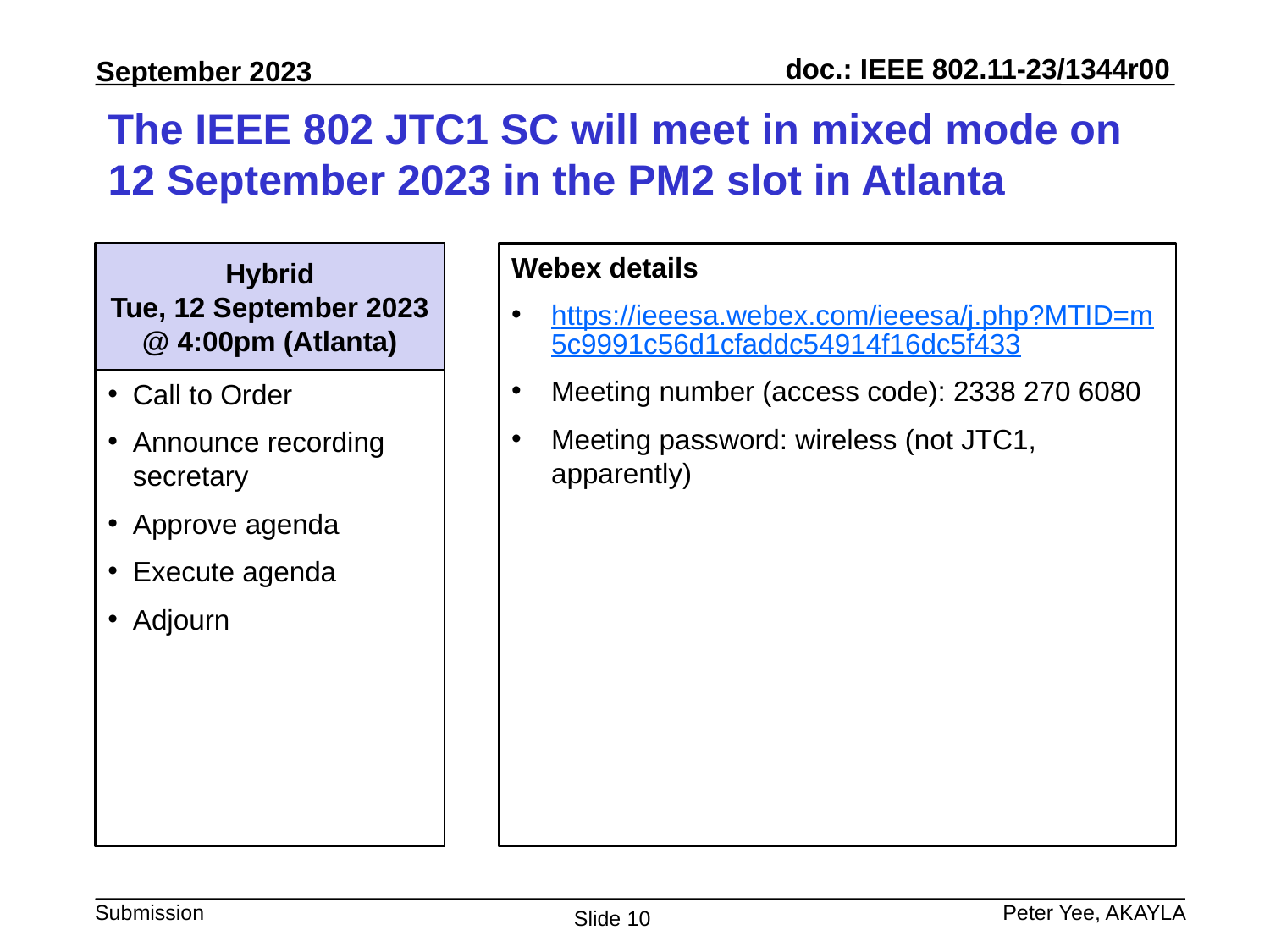

# The IEEE 802 JTC1 SC will meet in mixed mode on 12 September 2023 in the PM2 slot in Atlanta
Hybrid
Tue, 12 September 2023
@ 4:00pm (Atlanta)
Webex details
https://ieeesa.webex.com/ieeesa/j.php?MTID=m5c9991c56d1cfaddc54914f16dc5f433
Meeting number (access code): 2338 270 6080
Meeting password: wireless (not JTC1, apparently)
Call to Order
Announce recording secretary
Approve agenda
Execute agenda
Adjourn
Peter Yee, AKAYLA
Slide 10